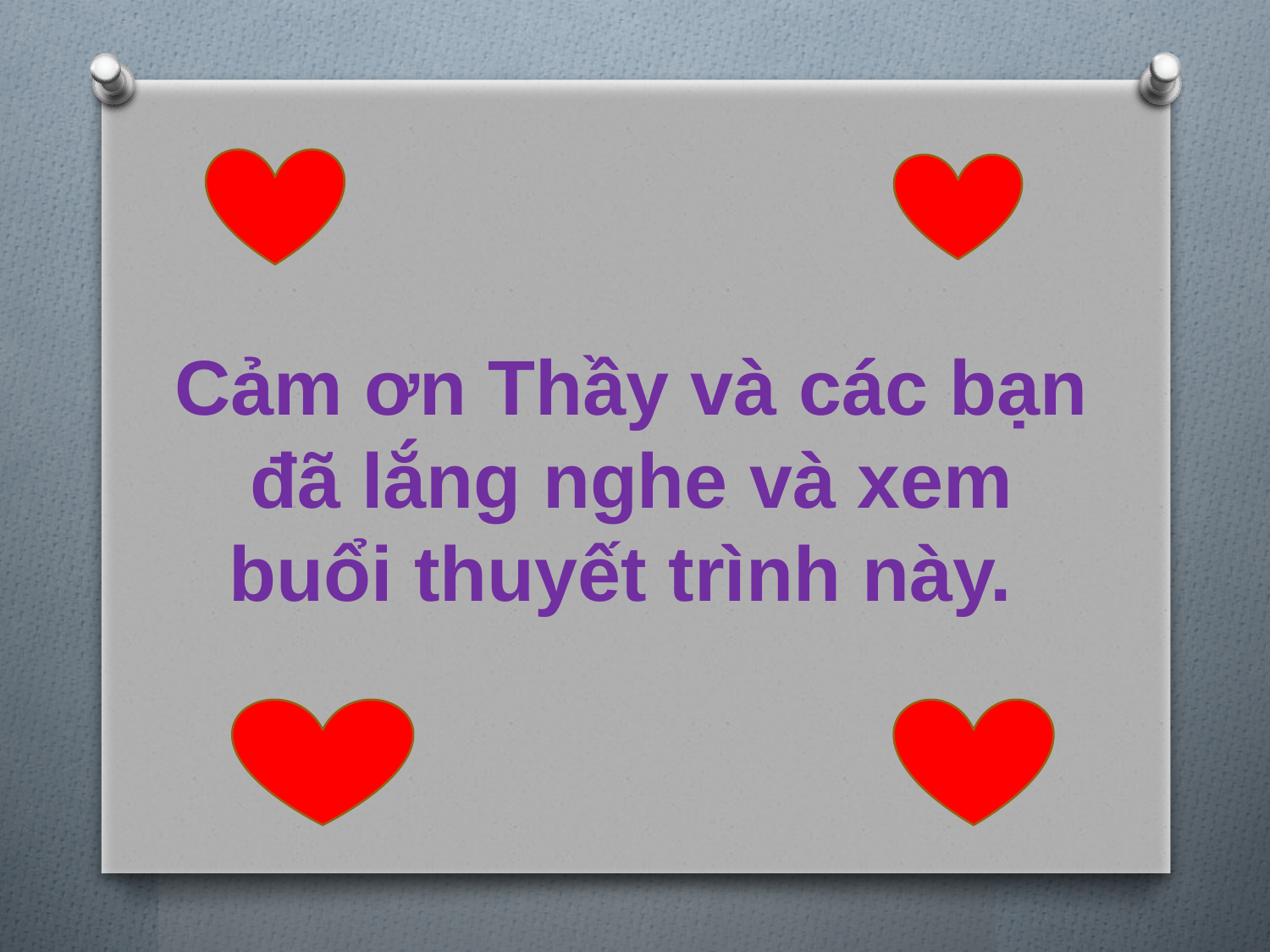

# Cảm ơn Thầy và các bạn đã lắng nghe và xem buổi thuyết trình này.